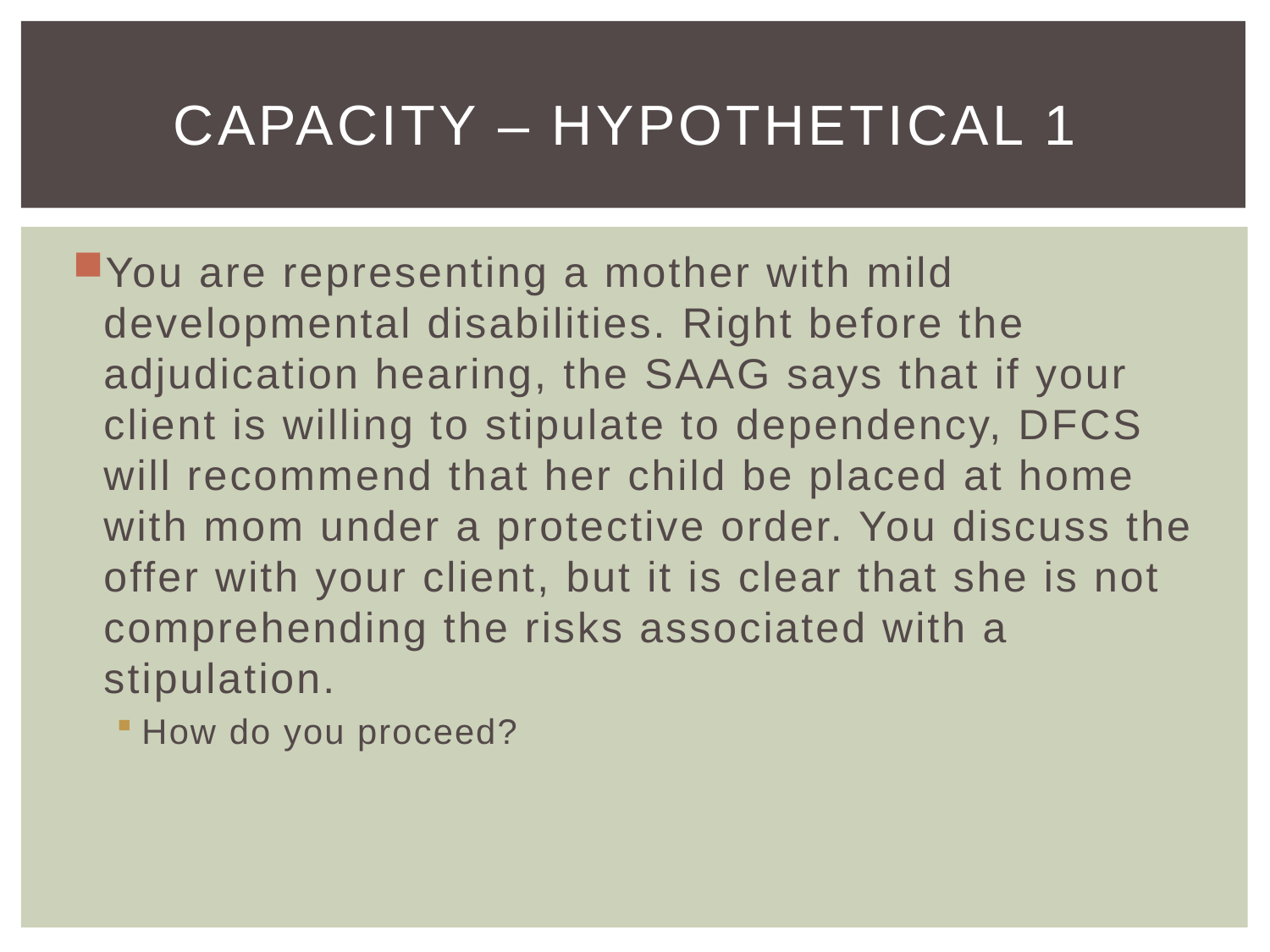

# CAPACITY – Hypothetical 1
You are representing a mother with mild developmental disabilities. Right before the adjudication hearing, the SAAG says that if your client is willing to stipulate to dependency, DFCS will recommend that her child be placed at home with mom under a protective order. You discuss the offer with your client, but it is clear that she is not comprehending the risks associated with a stipulation.
How do you proceed?